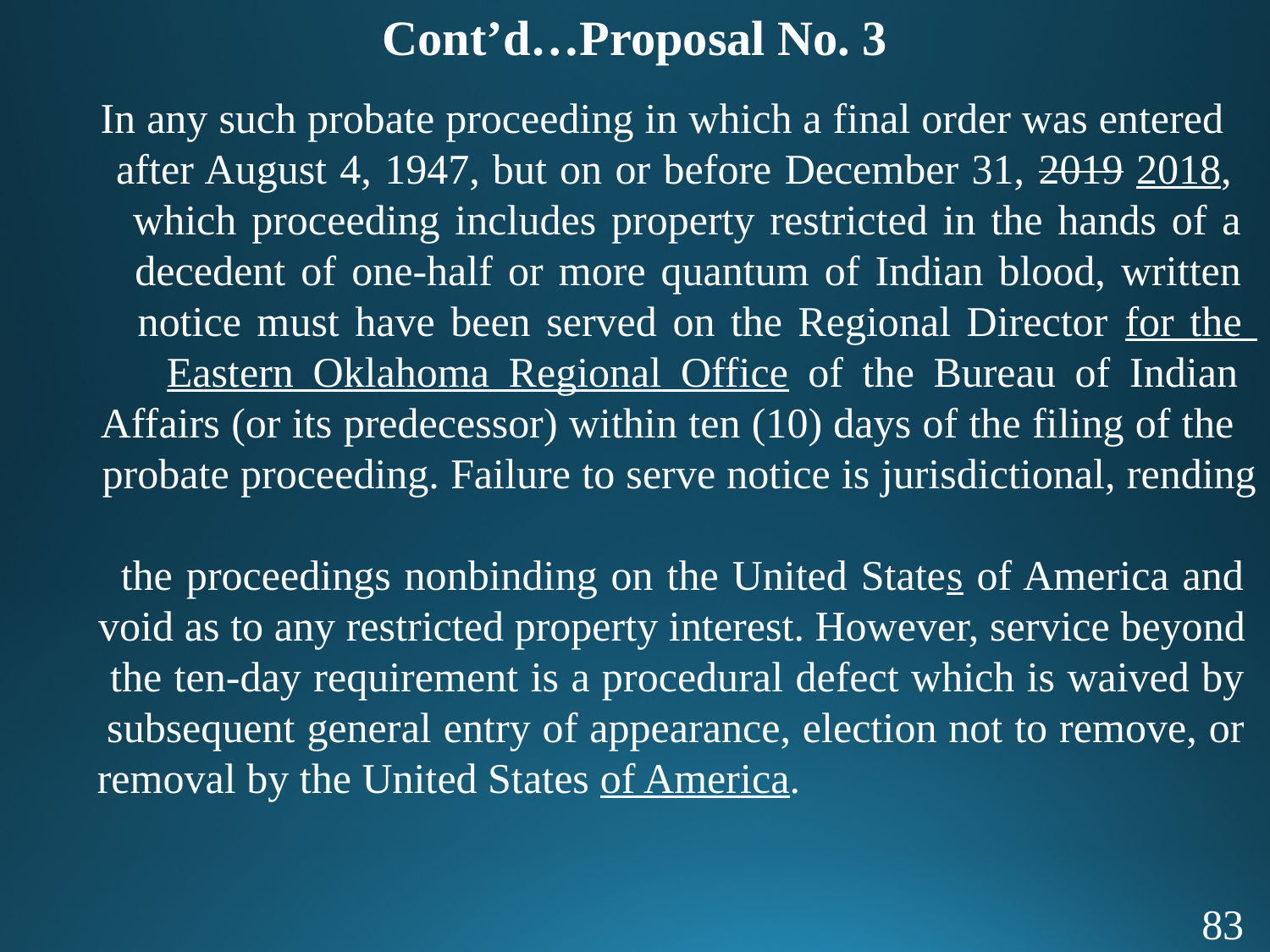

Cont’d…Proposal No. 3

        In any such probate proceeding in which a final order was entered
        after August 4, 1947, but on or before December 31, 2019 2018,
        which proceeding includes property restricted in the hands of a
        decedent of one-half or more quantum of Indian blood, written
        notice must have been served on the Regional Director for the
        Eastern Oklahoma Regional Office of the Bureau of Indian
        Affairs (or its predecessor) within ten (10) days of the filing of the
        probate proceeding. Failure to serve notice is jurisdictional, rending
        the proceedings nonbinding on the United States of America and
        void as to any restricted property interest. However, service beyond
        the ten-day requirement is a procedural defect which is waived by
        subsequent general entry of appearance, election not to remove, or
        removal by the United States of America.
83